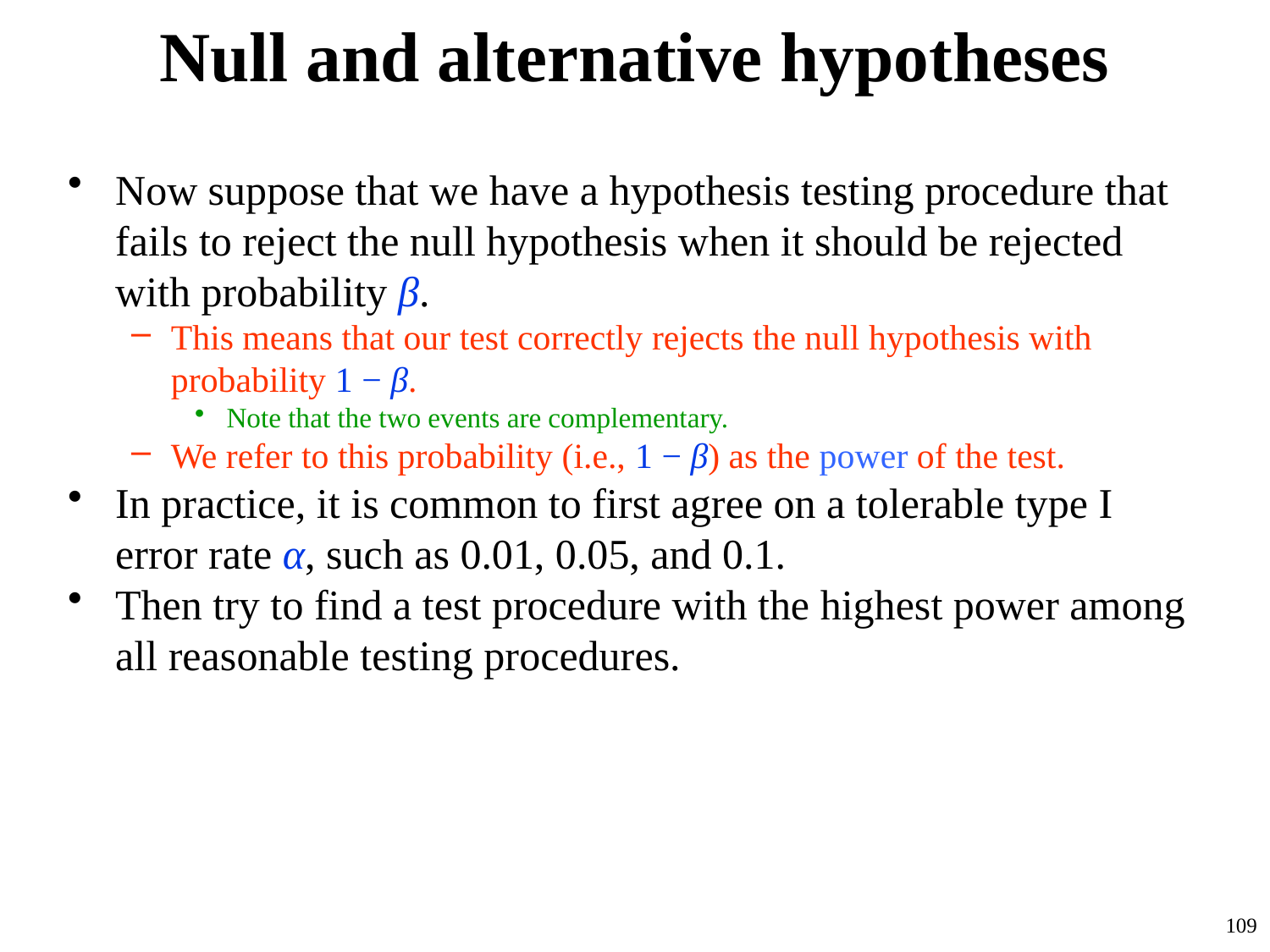

# Null and alternative hypotheses
Now suppose that we have a hypothesis testing procedure that fails to reject the null hypothesis when it should be rejected with probability β.
This means that our test correctly rejects the null hypothesis with probability 1 − β.
Note that the two events are complementary.
We refer to this probability (i.e., 1 − β) as the power of the test.
In practice, it is common to first agree on a tolerable type I error rate α, such as 0.01, 0.05, and 0.1.
Then try to find a test procedure with the highest power among all reasonable testing procedures.
109